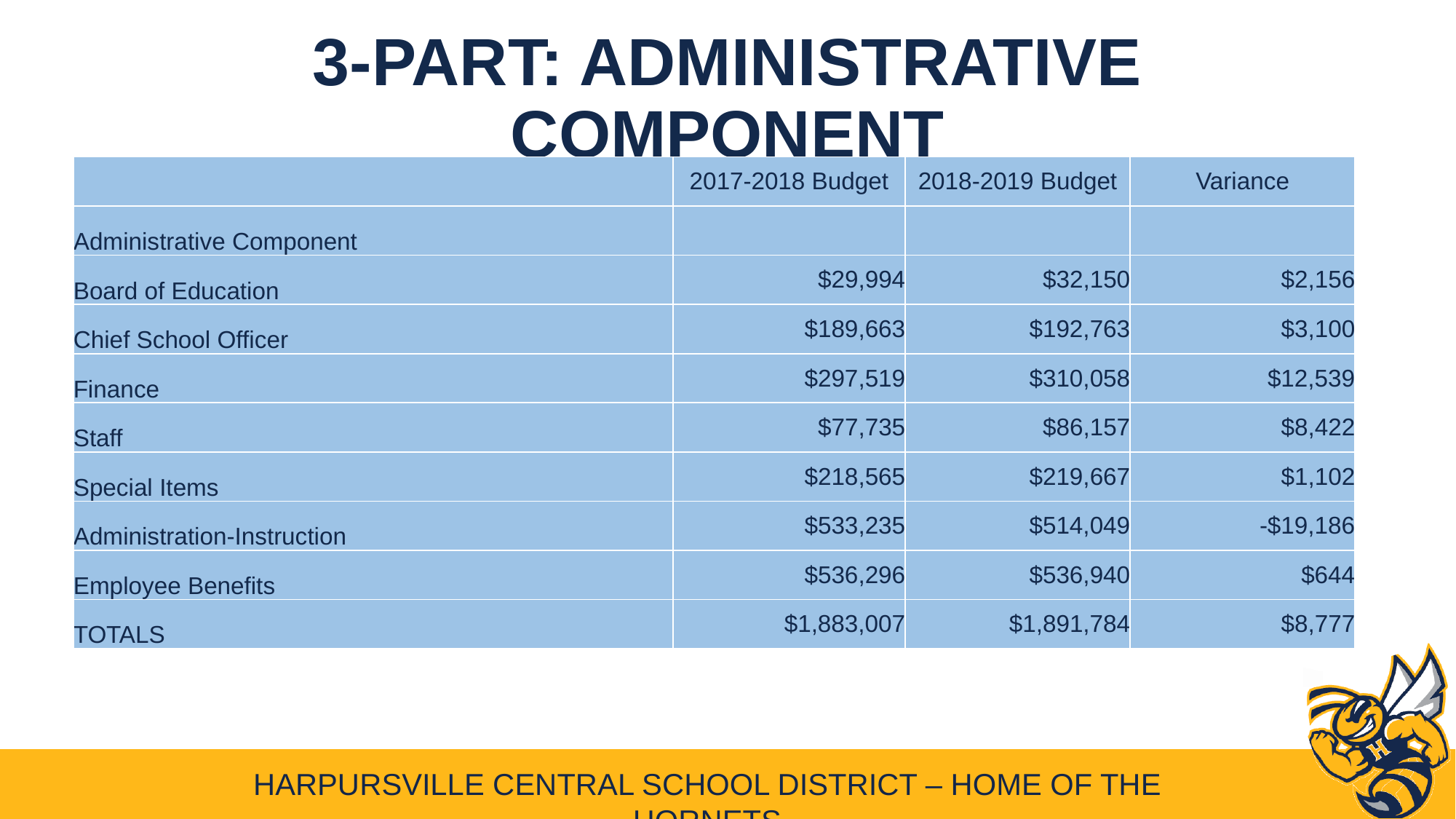

# 3-Part: administrative component
|  | 2017-2018 Budget | 2018-2019 Budget | Variance |
| --- | --- | --- | --- |
| Administrative Component |  |  |  |
| Board of Education | $29,994 | $32,150 | $2,156 |
| Chief School Officer | $189,663 | $192,763 | $3,100 |
| Finance | $297,519 | $310,058 | $12,539 |
| Staff | $77,735 | $86,157 | $8,422 |
| Special Items | $218,565 | $219,667 | $1,102 |
| Administration-Instruction | $533,235 | $514,049 | -$19,186 |
| Employee Benefits | $536,296 | $536,940 | $644 |
| TOTALS | $1,883,007 | $1,891,784 | $8,777 |